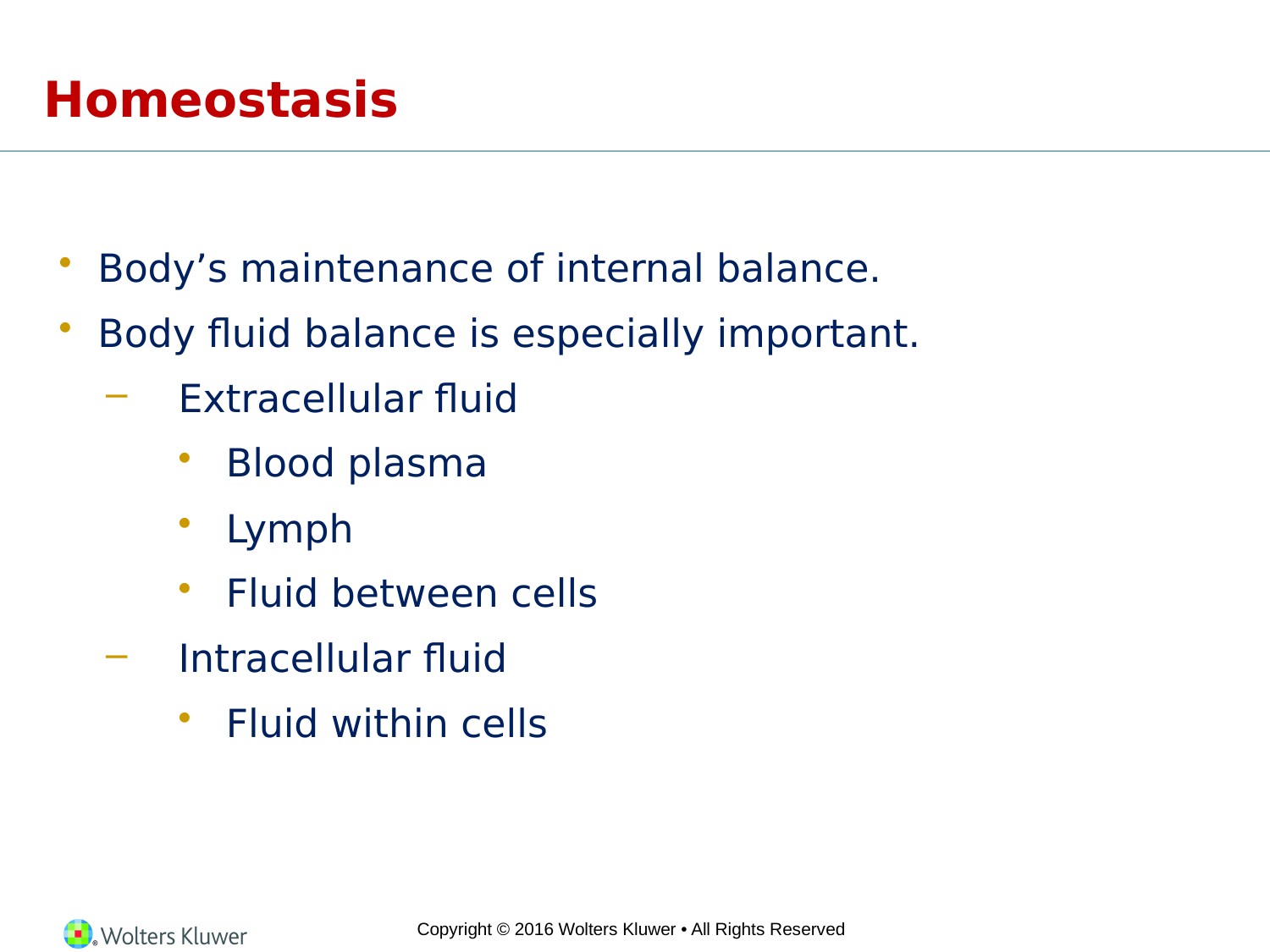

# Homeostasis

Body’s maintenance of internal balance.
Body fluid balance is especially important.
Extracellular fluid
Blood plasma
Lymph
Fluid between cells
Intracellular fluid
Fluid within cells